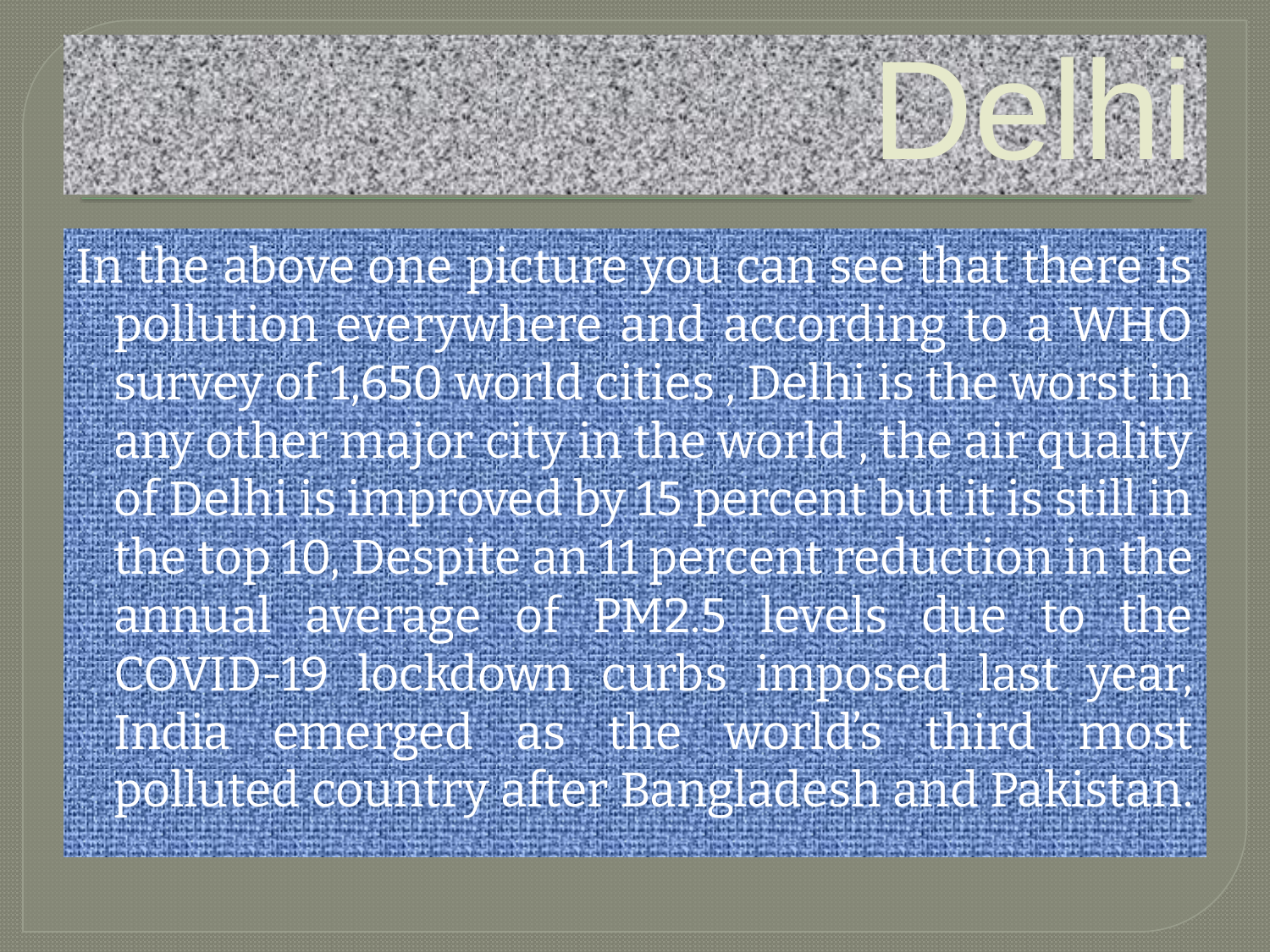

# Delhi
In the above one picture you can see that there is pollution everywhere and according to a WHO survey of 1,650 world cities , Delhi is the worst in any other major city in the world , the air quality of Delhi is improved by 15 percent but it is still in the top 10, Despite an 11 percent reduction in the annual average of PM2.5 levels due to the COVID-19 lockdown curbs imposed last year, India emerged as the world’s third most polluted country after Bangladesh and Pakistan.